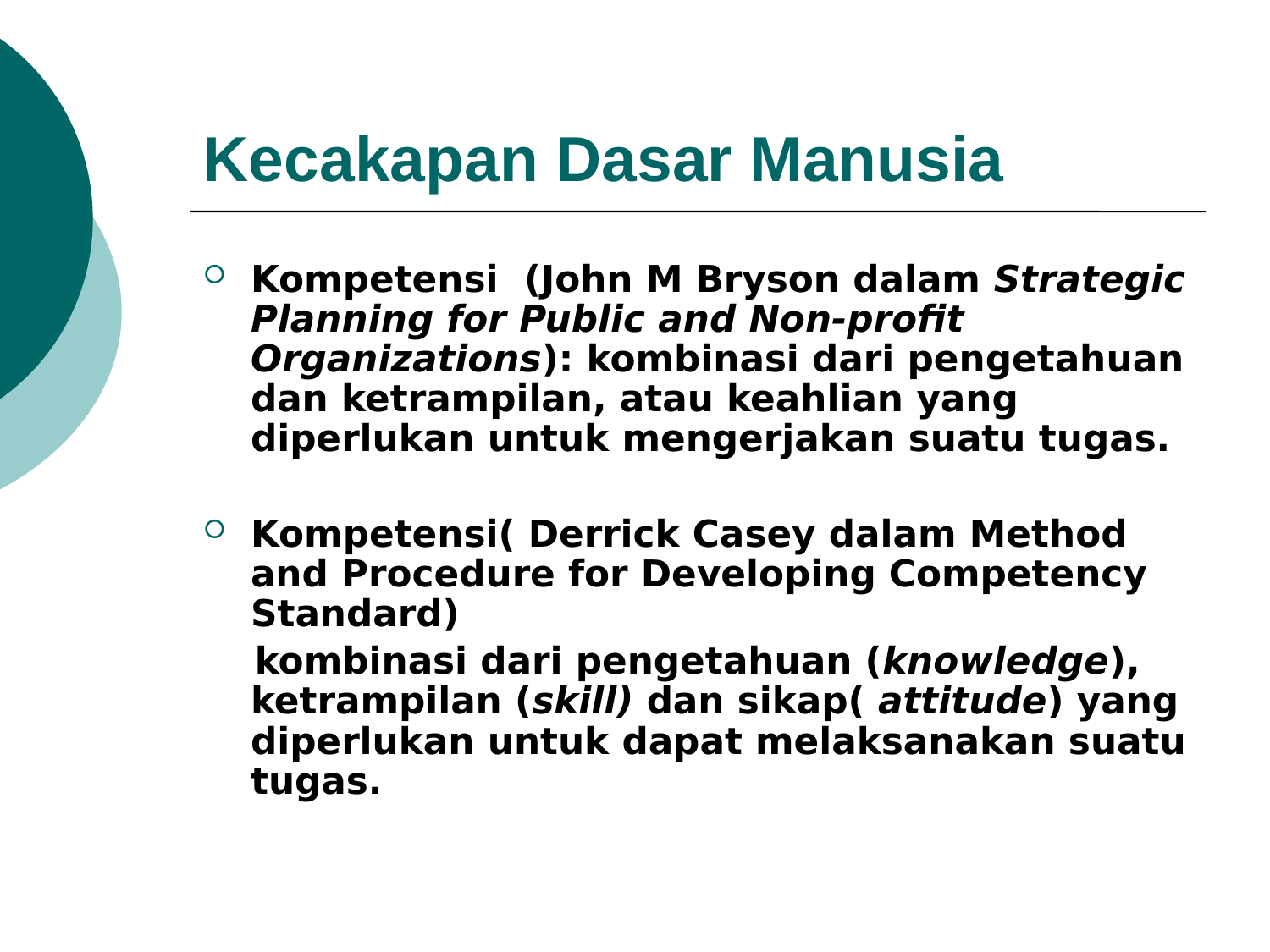

# Kecakapan Dasar Manusia
Kompetensi  (John M Bryson dalam Strategic Planning for Public and Non-profit Organizations): kombinasi dari pengetahuan dan ketrampilan, atau keahlian yang diperlukan untuk mengerjakan suatu tugas.

Kompetensi( Derrick Casey dalam Method and Procedure for Developing Competency Standard)
    kombinasi dari pengetahuan (knowledge), ketrampilan (skill) dan sikap( attitude) yang diperlukan untuk dapat melaksanakan suatu tugas.